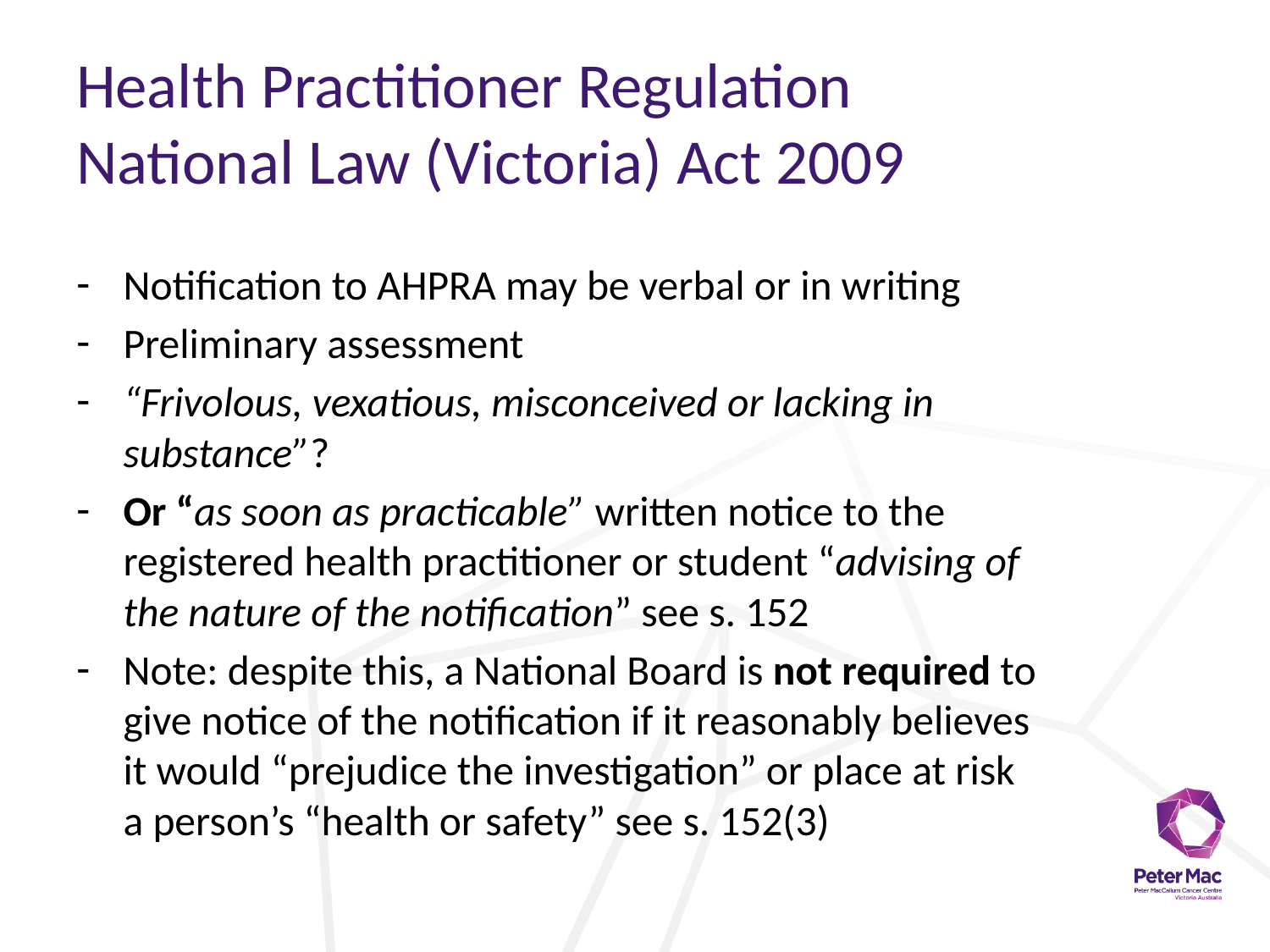

# Health Practitioner Regulation National Law (Victoria) Act 2009
Notification to AHPRA may be verbal or in writing
Preliminary assessment
“Frivolous, vexatious, misconceived or lacking in substance”?
Or “as soon as practicable” written notice to the registered health practitioner or student “advising of the nature of the notification” see s. 152
Note: despite this, a National Board is not required to give notice of the notification if it reasonably believes it would “prejudice the investigation” or place at risk a person’s “health or safety” see s. 152(3)